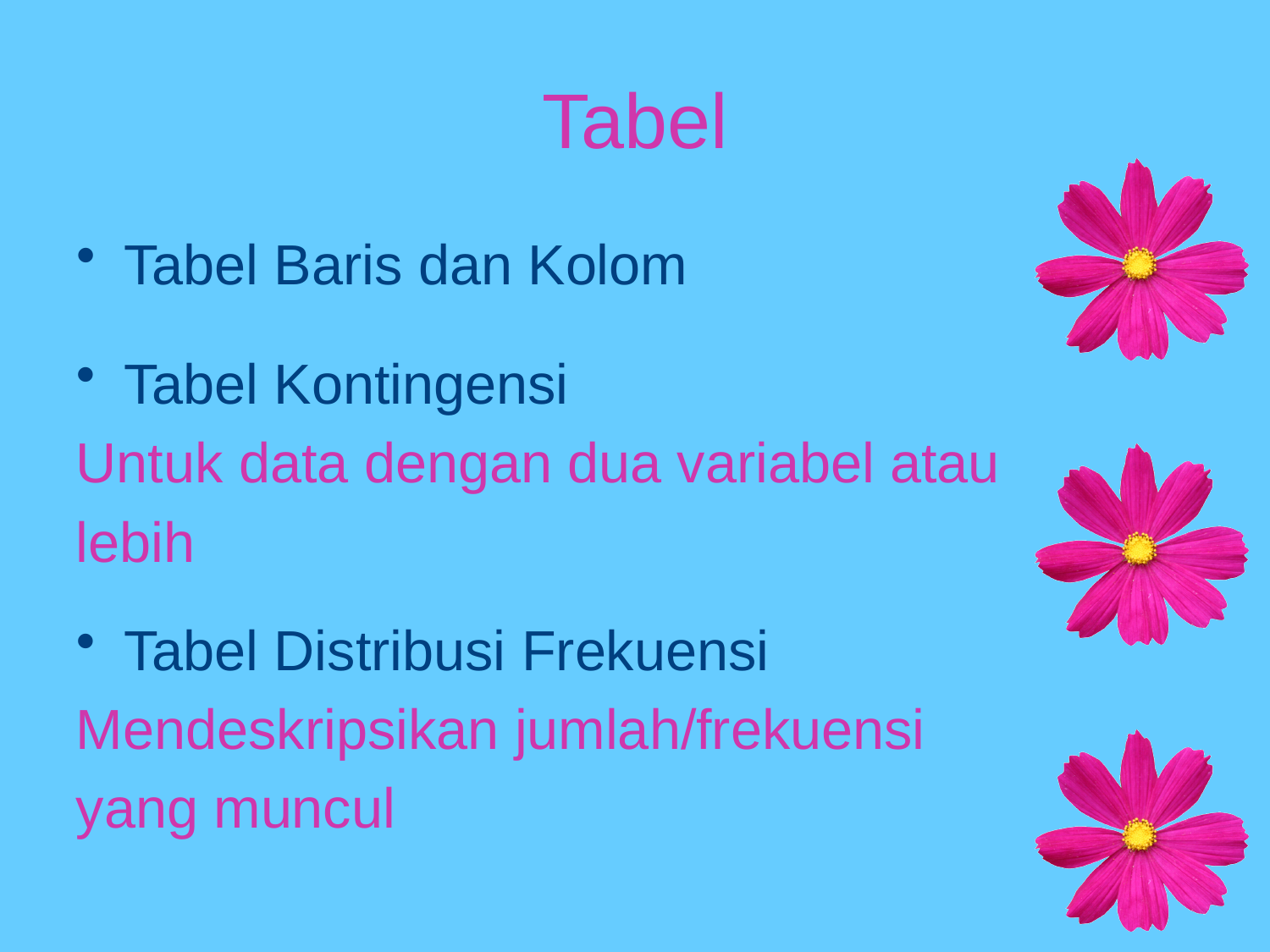

# Tabel
Tabel Baris dan Kolom

Sub Bullet
Tabel Kontingensi
Untuk data dengan dua variabel atau
lebih

Sub Bullet
Tabel Distribusi Frekuensi
Mendeskripsikan jumlah/frekuensi
yang muncul